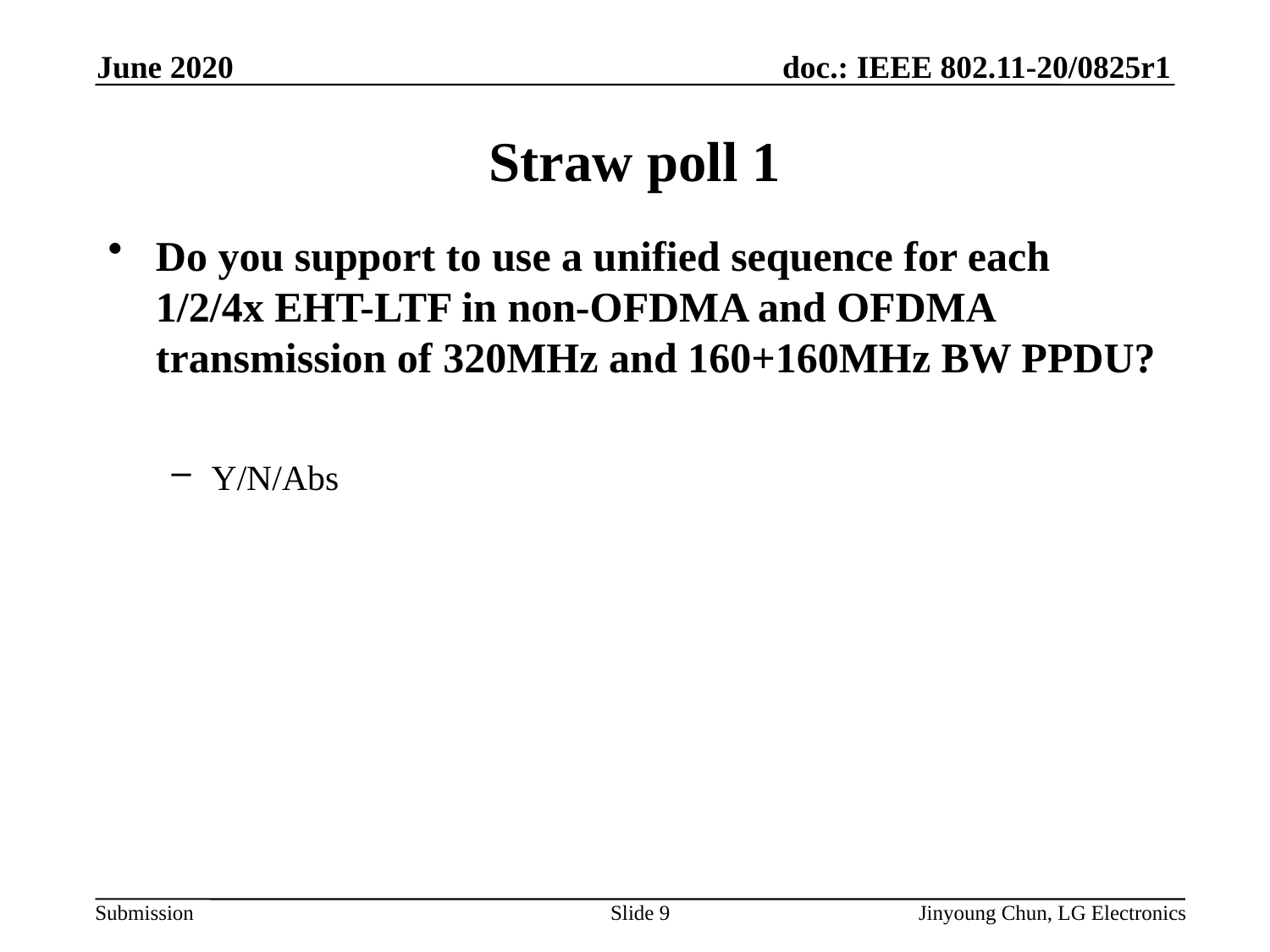

June 2020
# Straw poll 1
Do you support to use a unified sequence for each 1/2/4x EHT-LTF in non-OFDMA and OFDMA transmission of 320MHz and 160+160MHz BW PPDU?

Y/N/Abs

Slide 9
Jinyoung Chun, LG Electronics